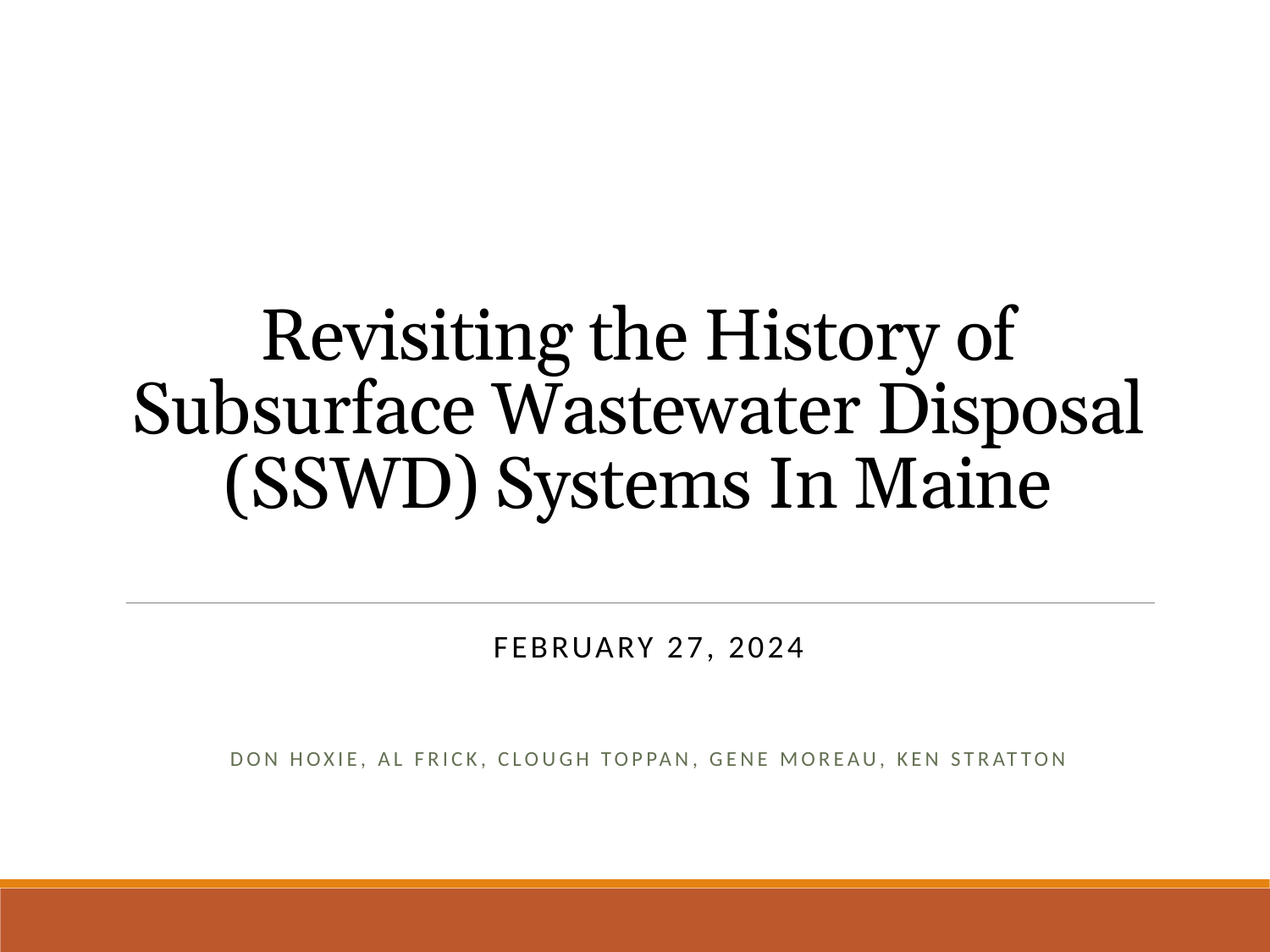

# Revisiting the History of Subsurface Wastewater Disposal (SSWD) Systems In Maine
February 27, 2024

Don Hoxie, AL Frick, Clough toppan, gene moreau, ken stratton